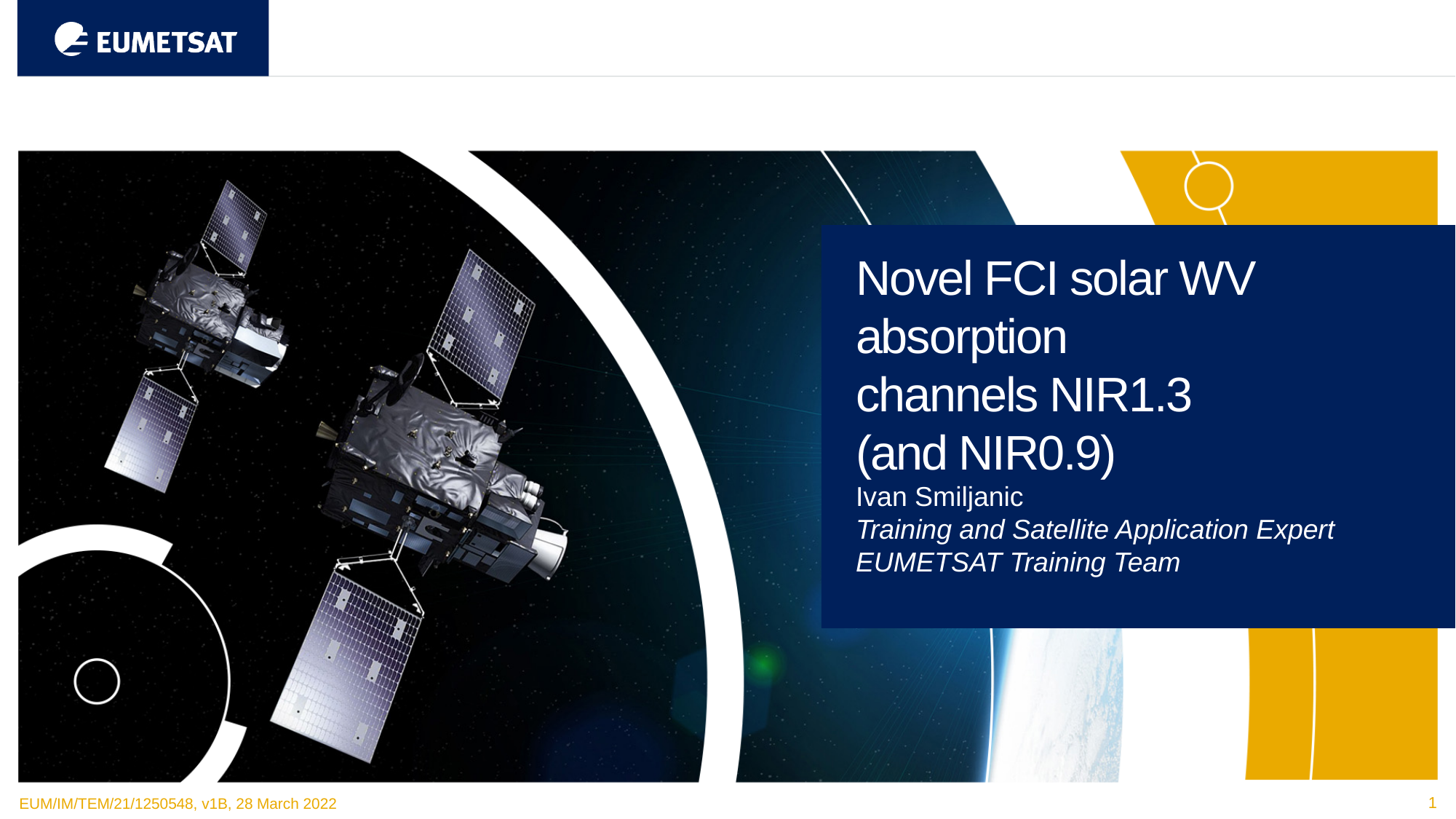

Novel FCI solar WV absorption
channels NIR1.3
(and NIR0.9)
Ivan Smiljanic
Training and Satellite Application Expert EUMETSAT Training Team